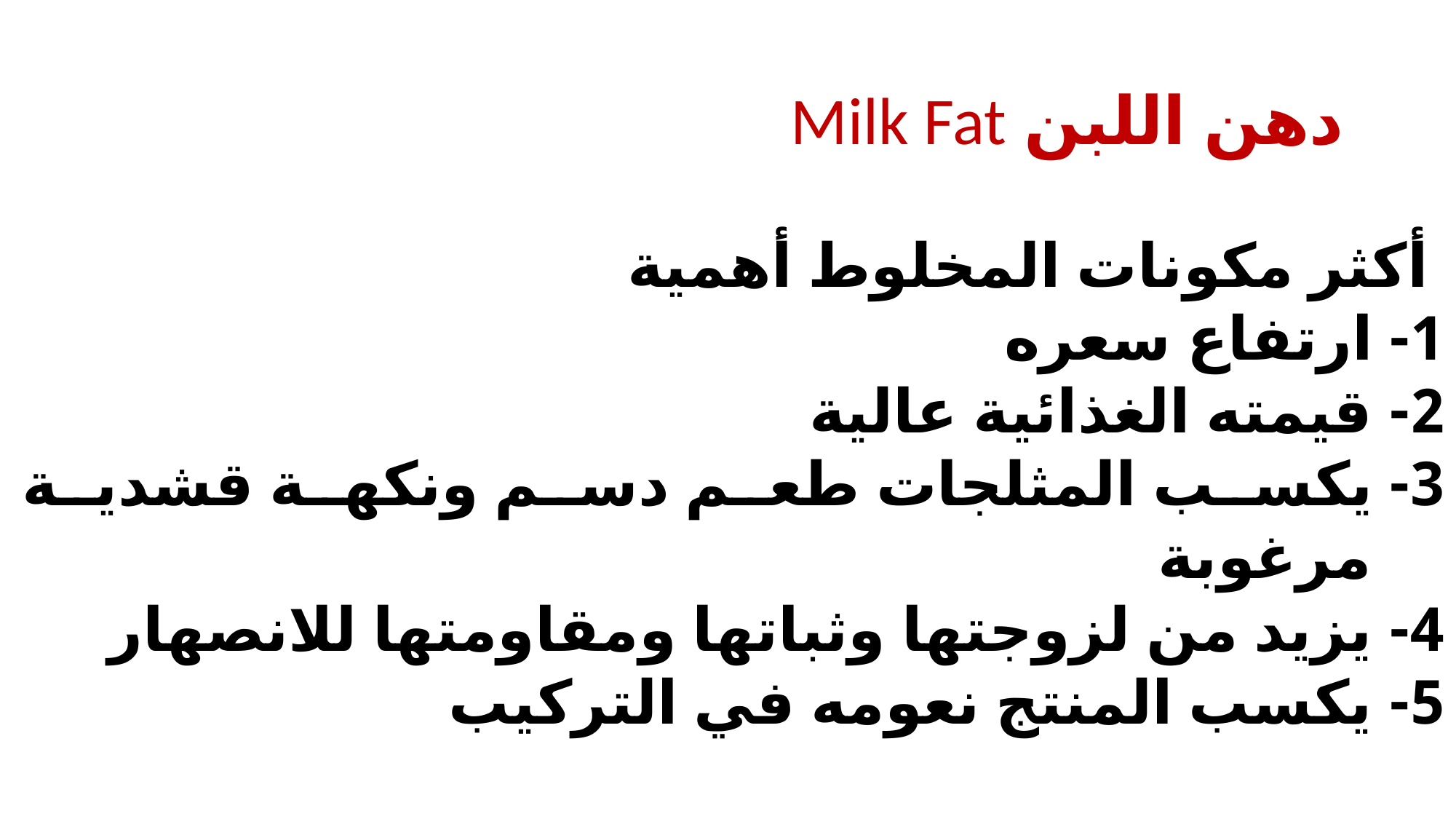

# دهن اللبن Milk Fat
 أكثر مكونات المخلوط أهمية
1- ارتفاع سعره
2- قيمته الغذائية عالية
3- يكسب المثلجات طعم دسم ونكهة قشدية مرغوبة
4- يزيد من لزوجتها وثباتها ومقاومتها للانصهار
5- يكسب المنتج نعومه في التركيب